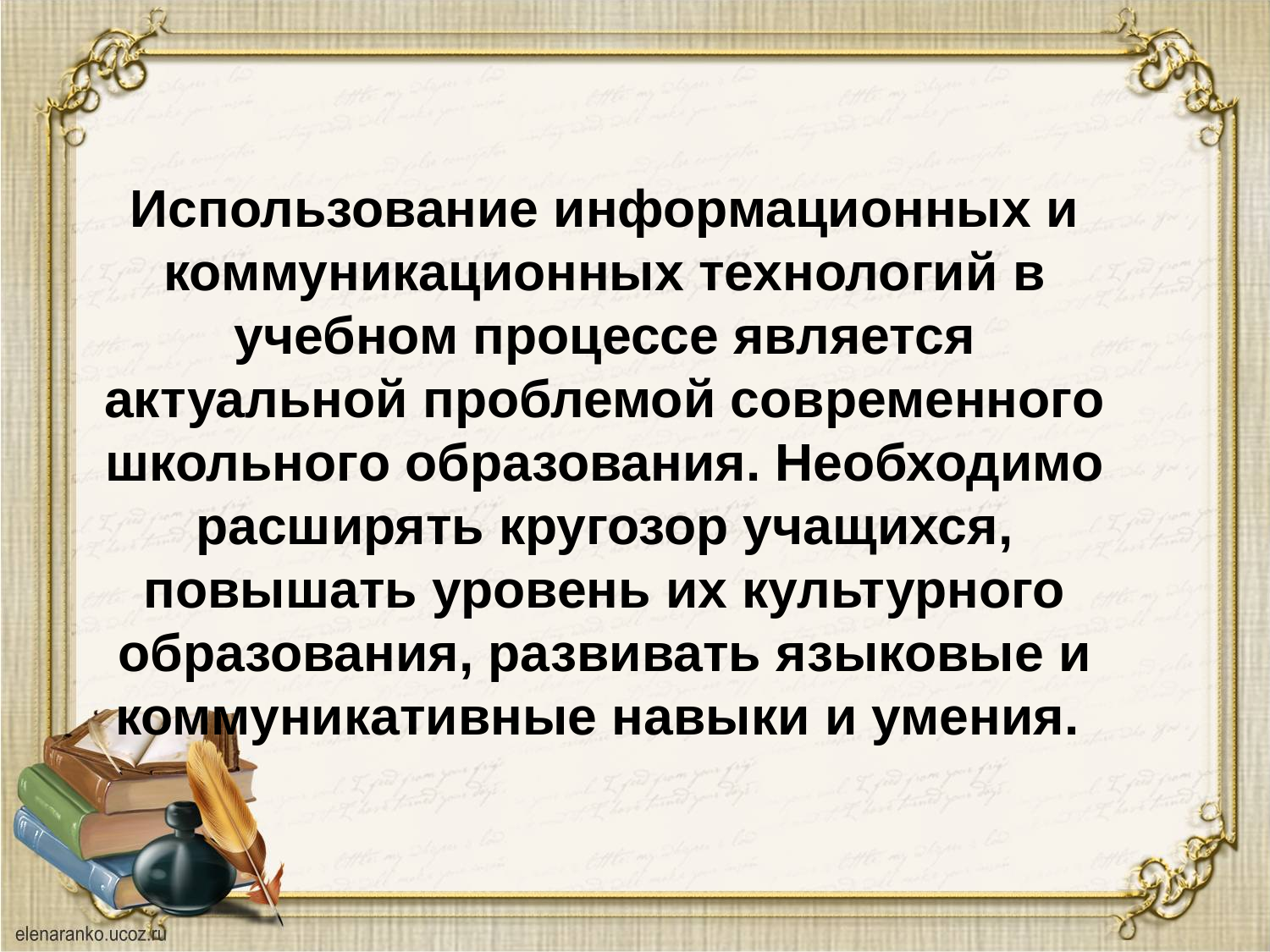

#
Использование информационных и коммуникационных технологий в учебном процессе является актуальной проблемой современного школьного образования. Необходимо расширять кругозор учащихся, повышать уровень их культурного образования, развивать языковые и коммуникативные навыки и умения.